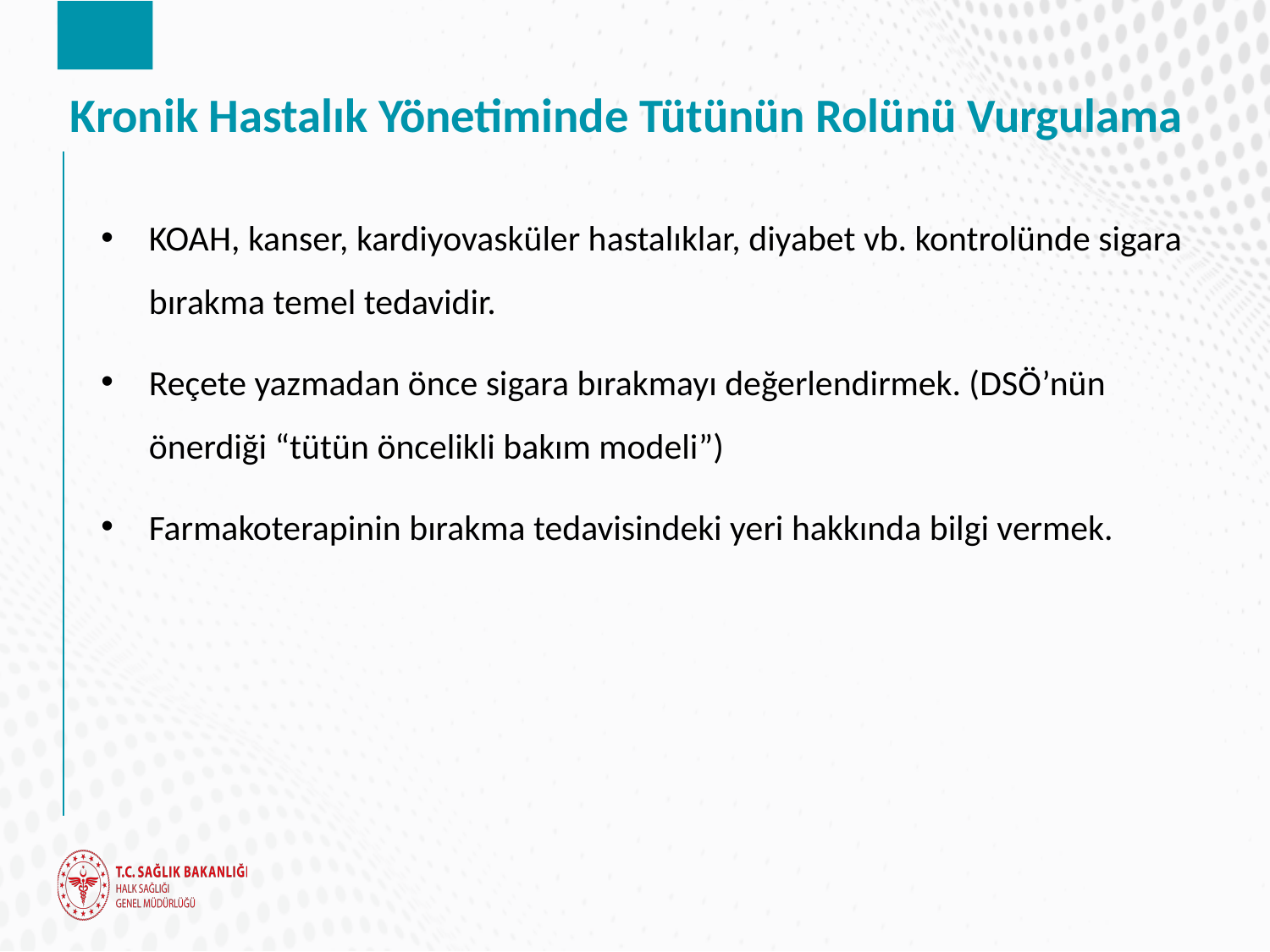

# Kronik Hastalık Yönetiminde Tütünün Rolünü Vurgulama
KOAH, kanser, kardiyovasküler hastalıklar, diyabet vb. kontrolünde sigara bırakma temel tedavidir.
Reçete yazmadan önce sigara bırakmayı değerlendirmek. (DSÖ’nün önerdiği “tütün öncelikli bakım modeli”)
Farmakoterapinin bırakma tedavisindeki yeri hakkında bilgi vermek.